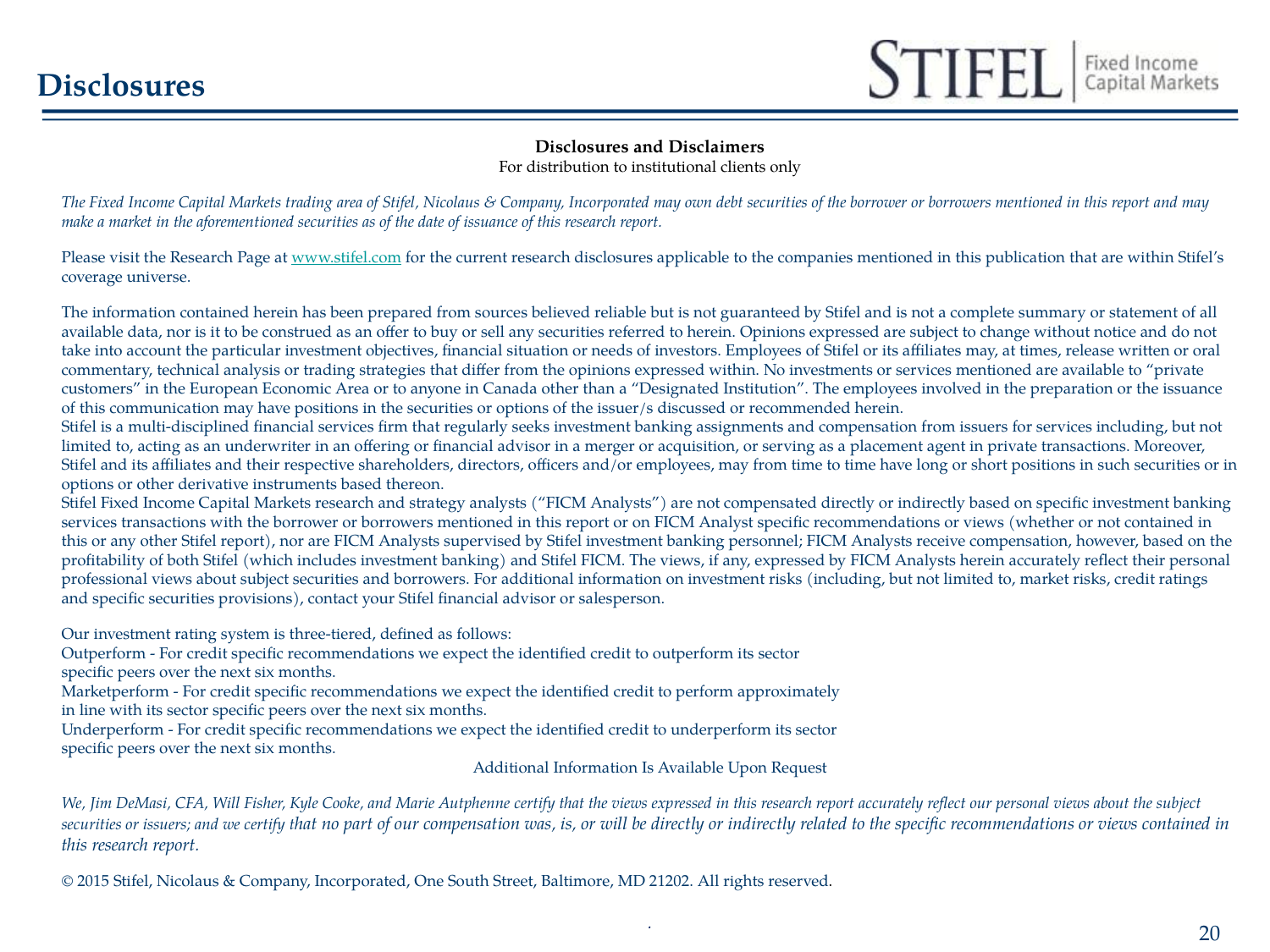

Disclosures
Disclosures and Disclaimers
For distribution to institutional clients only

The Fixed Income Capital Markets trading area of Stifel, Nicolaus & Company, Incorporated may own debt securities of the borrower or borrowers mentioned in this report and may make a market in the aforementioned securities as of the date of issuance of this research report.

Please visit the Research Page at www.stifel.com for the current research disclosures applicable to the companies mentioned in this publication that are within Stifel’s coverage universe.

The information contained herein has been prepared from sources believed reliable but is not guaranteed by Stifel and is not a complete summary or statement of all available data, nor is it to be construed as an offer to buy or sell any securities referred to herein. Opinions expressed are subject to change without notice and do not take into account the particular investment objectives, financial situation or needs of investors. Employees of Stifel or its affiliates may, at times, release written or oral commentary, technical analysis or trading strategies that differ from the opinions expressed within. No investments or services mentioned are available to “private customers” in the European Economic Area or to anyone in Canada other than a “Designated Institution”. The employees involved in the preparation or the issuance of this communication may have positions in the securities or options of the issuer/s discussed or recommended herein.
Stifel is a multi-disciplined financial services firm that regularly seeks investment banking assignments and compensation from issuers for services including, but not limited to, acting as an underwriter in an offering or financial advisor in a merger or acquisition, or serving as a placement agent in private transactions. Moreover, Stifel and its affiliates and their respective shareholders, directors, officers and/or employees, may from time to time have long or short positions in such securities or in options or other derivative instruments based thereon.
Stifel Fixed Income Capital Markets research and strategy analysts (“FICM Analysts”) are not compensated directly or indirectly based on specific investment banking services transactions with the borrower or borrowers mentioned in this report or on FICM Analyst specific recommendations or views (whether or not contained in this or any other Stifel report), nor are FICM Analysts supervised by Stifel investment banking personnel; FICM Analysts receive compensation, however, based on the profitability of both Stifel (which includes investment banking) and Stifel FICM. The views, if any, expressed by FICM Analysts herein accurately reflect their personal professional views about subject securities and borrowers. For additional information on investment risks (including, but not limited to, market risks, credit ratings and specific securities provisions), contact your Stifel financial advisor or salesperson.

Our investment rating system is three‐tiered, defined as follows:
Outperform ‐ For credit specific recommendations we expect the identified credit to outperform its sector
specific peers over the next six months.
Marketperform ‐ For credit specific recommendations we expect the identified credit to perform approximately
in line with its sector specific peers over the next six months.
Underperform ‐ For credit specific recommendations we expect the identified credit to underperform its sector
specific peers over the next six months.
Additional Information Is Available Upon Request

We, Jim DeMasi, CFA, Will Fisher, Kyle Cooke, and Marie Autphenne certify that the views expressed in this research report accurately reflect our personal views about the subject securities or issuers; and we certify that no part of our compensation was, is, or will be directly or indirectly related to the specific recommendations or views contained in this research report.

© 2015 Stifel, Nicolaus & Company, Incorporated, One South Street, Baltimore, MD 21202. All rights reserved.

.